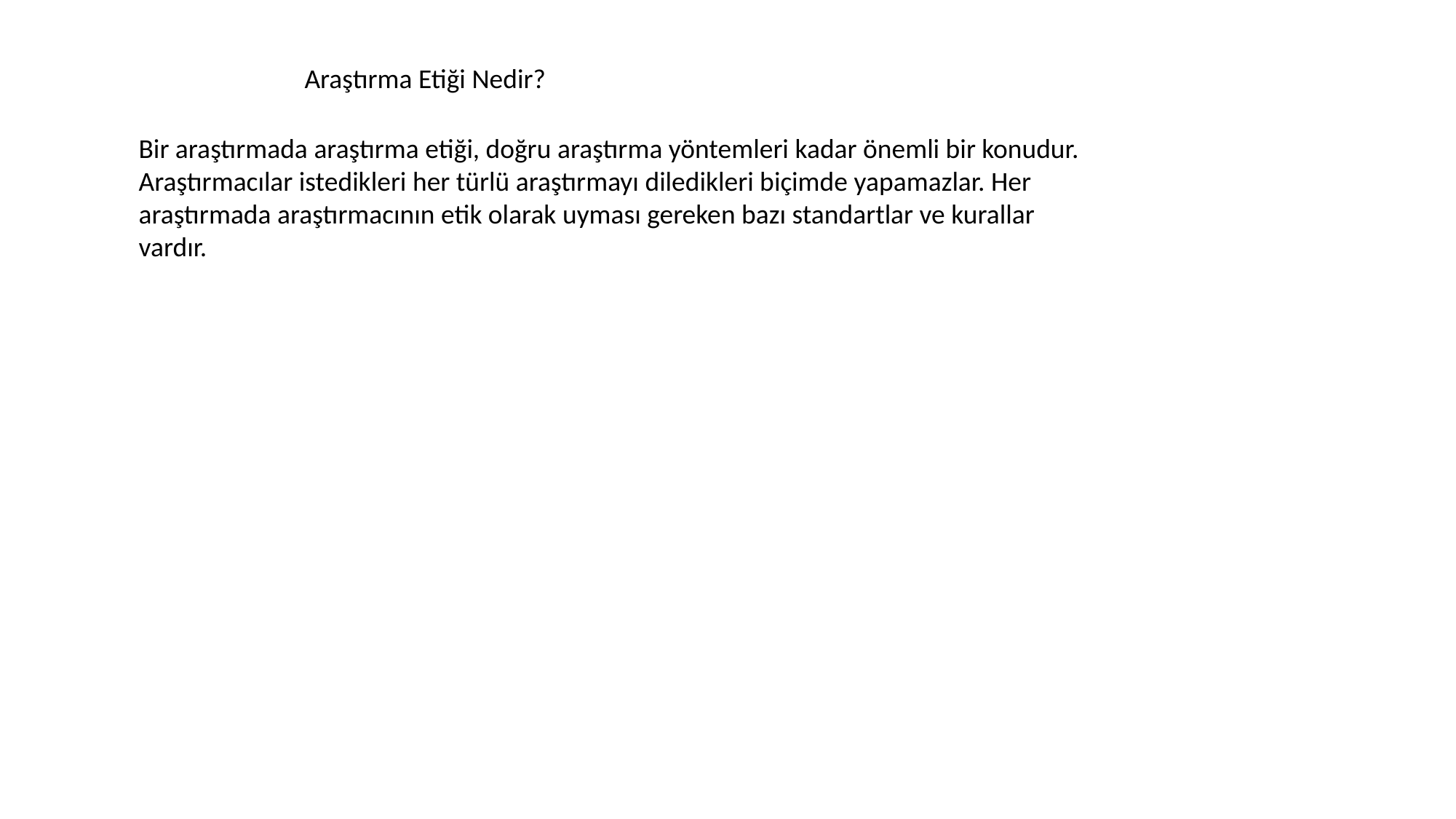

Araştırma Etiği Nedir?
Bir araştırmada araştırma etiği, doğru araştırma yöntemleri kadar önemli bir konudur. Araştırmacılar istedikleri her türlü araştırmayı diledikleri biçimde yapamazlar. Her araştırmada araştırmacının etik olarak uyması gereken bazı standartlar ve kurallar vardır.